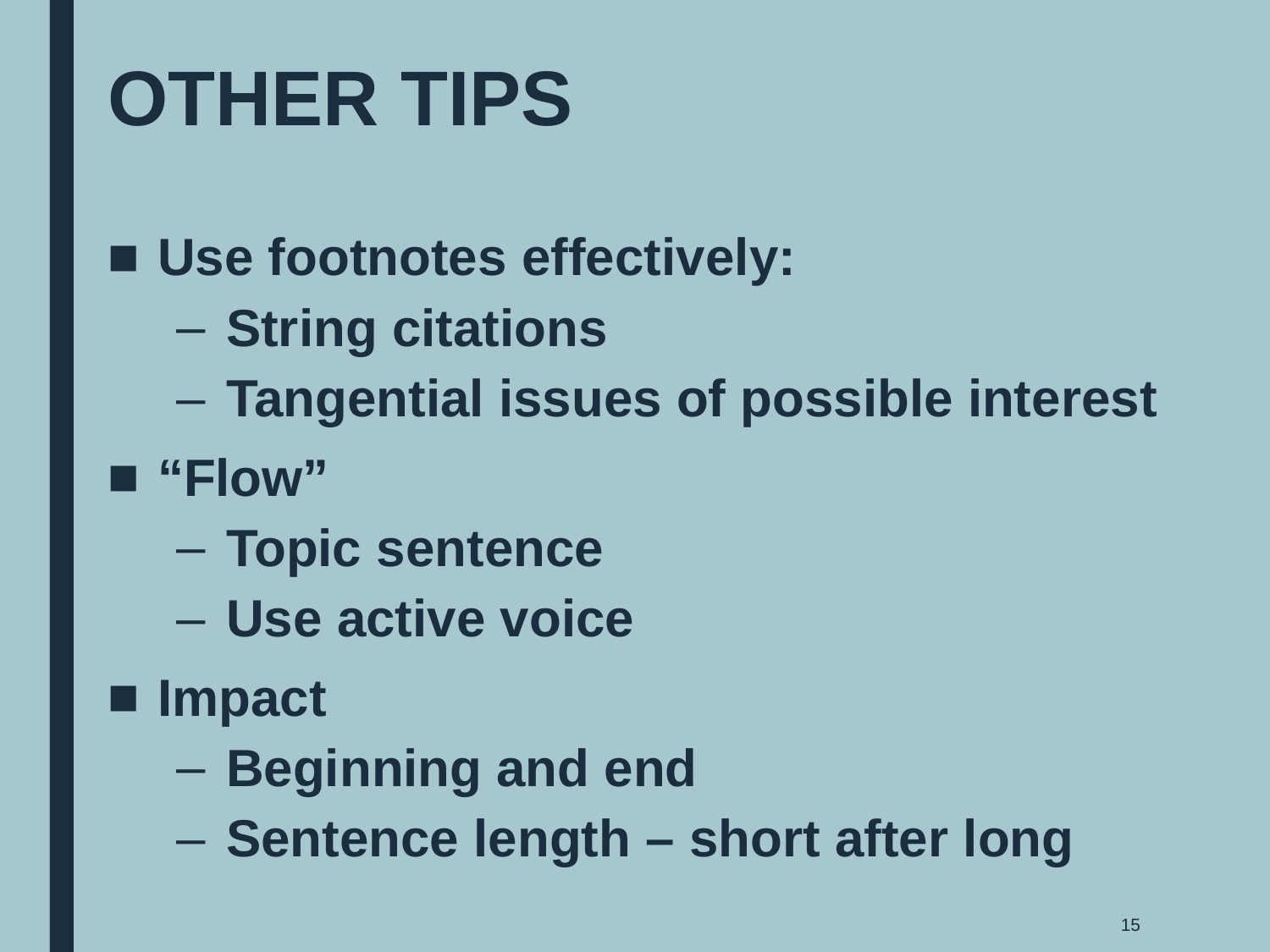

# OTHER TIPS
Use footnotes effectively:
String citations
Tangential issues of possible interest
“Flow”
Topic sentence
Use active voice
Impact
Beginning and end
Sentence length – short after long
15